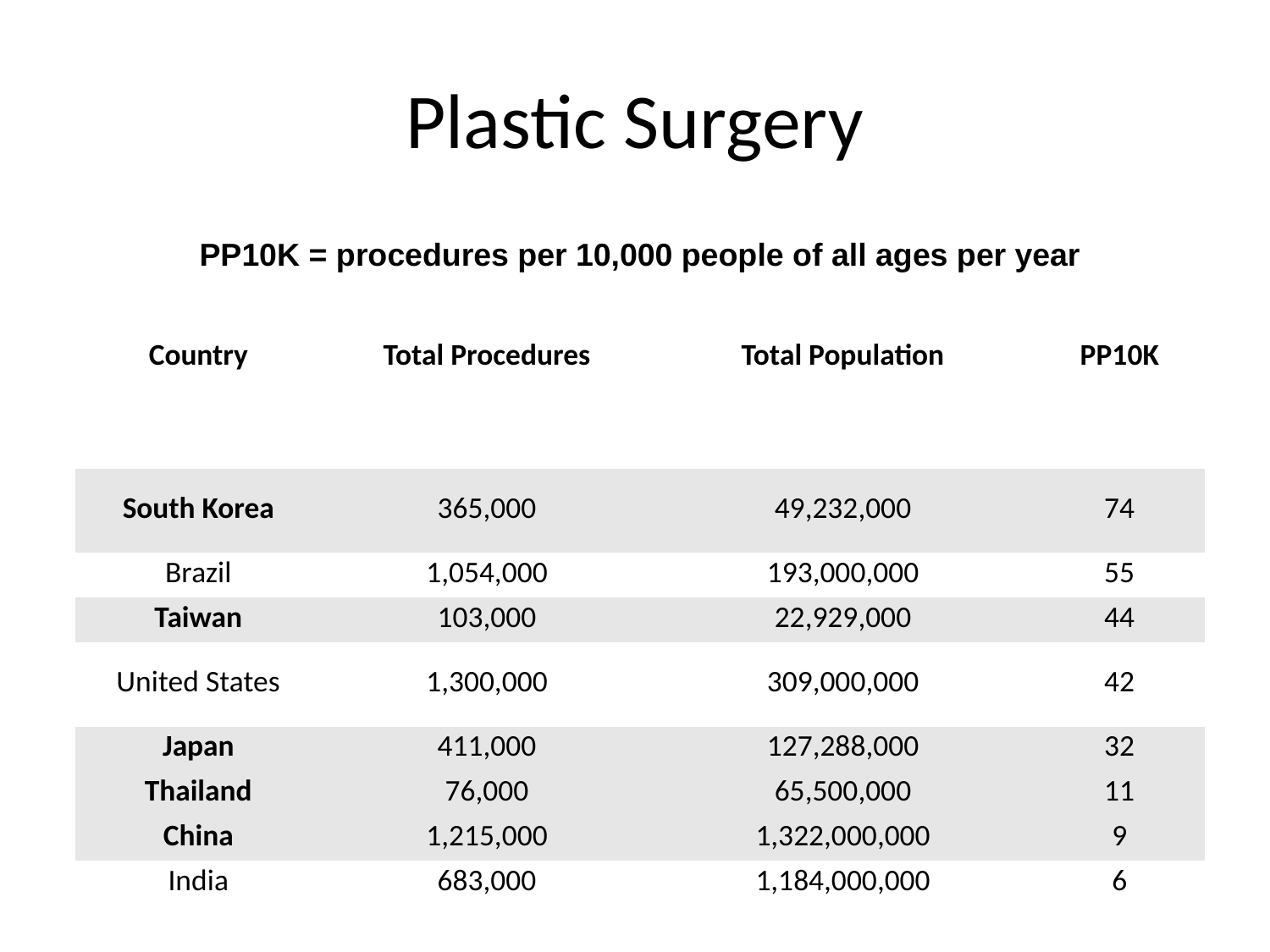

# Plastic Surgery
|  |  |  |  |
| --- | --- | --- | --- |
| Country | Total Procedures | Total Population | PP10K |
| South Korea | 365,000 | 49,232,000 | 74 |
| Brazil | 1,054,000 | 193,000,000 | 55 |
| Taiwan | 103,000 | 22,929,000 | 44 |
| United States | 1,300,000 | 309,000,000 | 42 |
| Japan | 411,000 | 127,288,000 | 32 |
| Thailand | 76,000 | 65,500,000 | 11 |
| China | 1,215,000 | 1,322,000,000 | 9 |
| India | 683,000 | 1,184,000,000 | 6 |
PP10K = procedures per 10,000 people of all ages per year